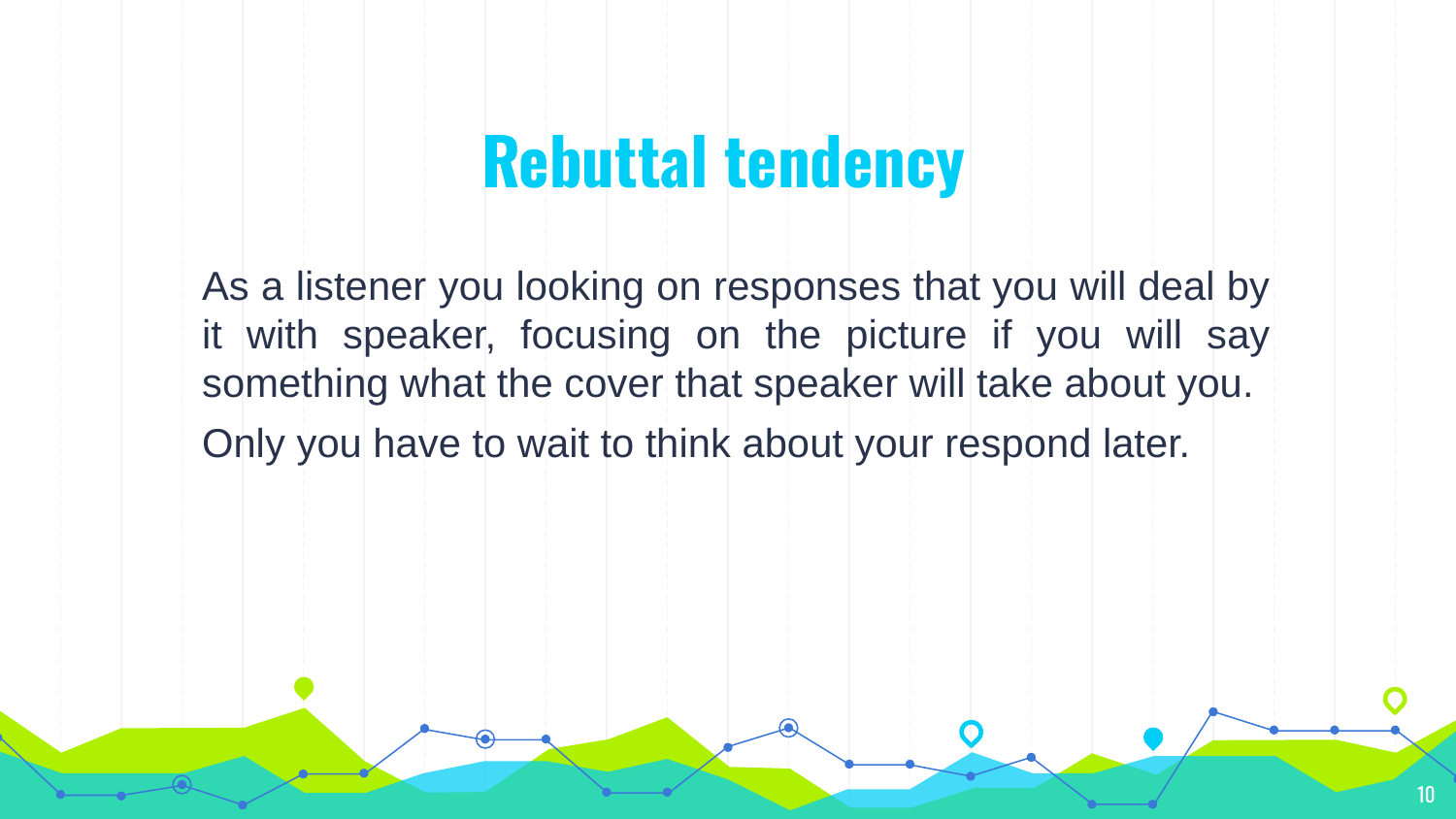

# Rebuttal tendency
As a listener you looking on responses that you will deal by it with speaker, focusing on the picture if you will say something what the cover that speaker will take about you.
Only you have to wait to think about your respond later.
10